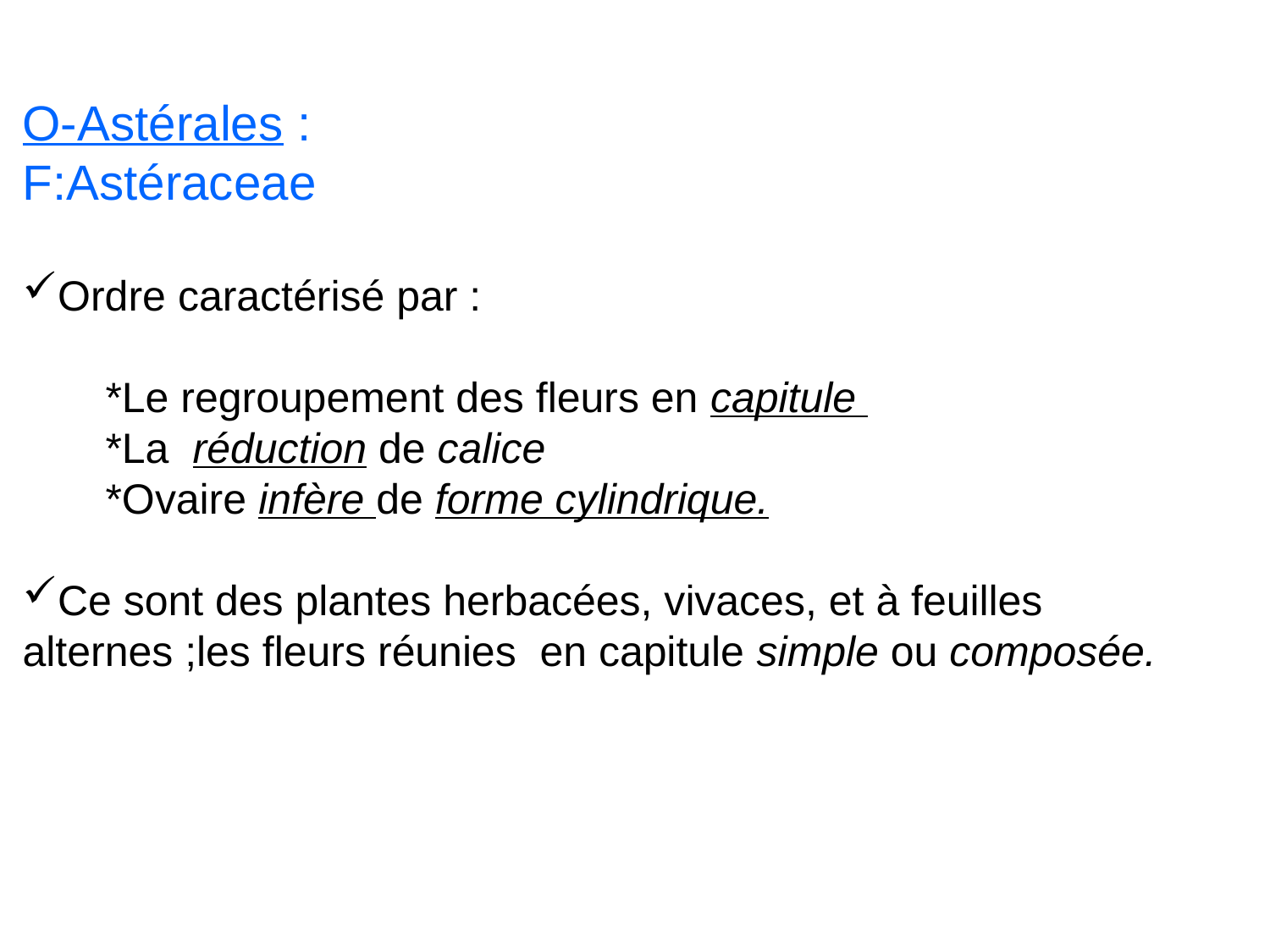

O-Astérales :
F:Astéraceae

Ordre caractérisé par :

       *Le regroupement des fleurs en capitule
       *La  réduction de calice
       *Ovaire infère de forme cylindrique.

Ce sont des plantes herbacées, vivaces, et à feuilles alternes ;les fleurs réunies  en capitule simple ou composée.